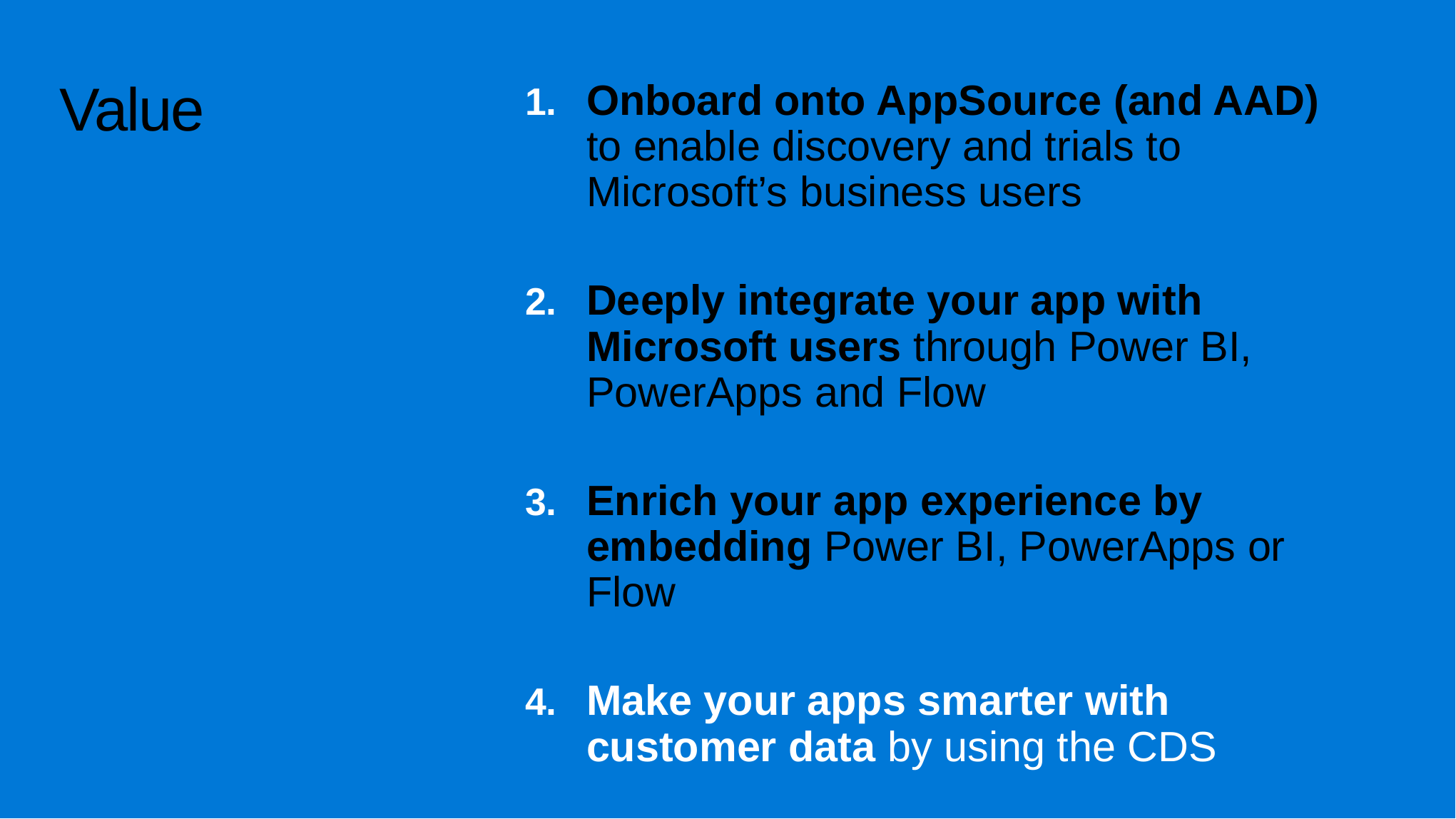

# Value
Onboard onto AppSource (and AAD) to enable discovery and trials to Microsoft’s business users

Deeply integrate your app with Microsoft users through Power BI, PowerApps and Flow

Enrich your app experience by embedding Power BI, PowerApps or Flow

Make your apps smarter with customer data by using the CDS